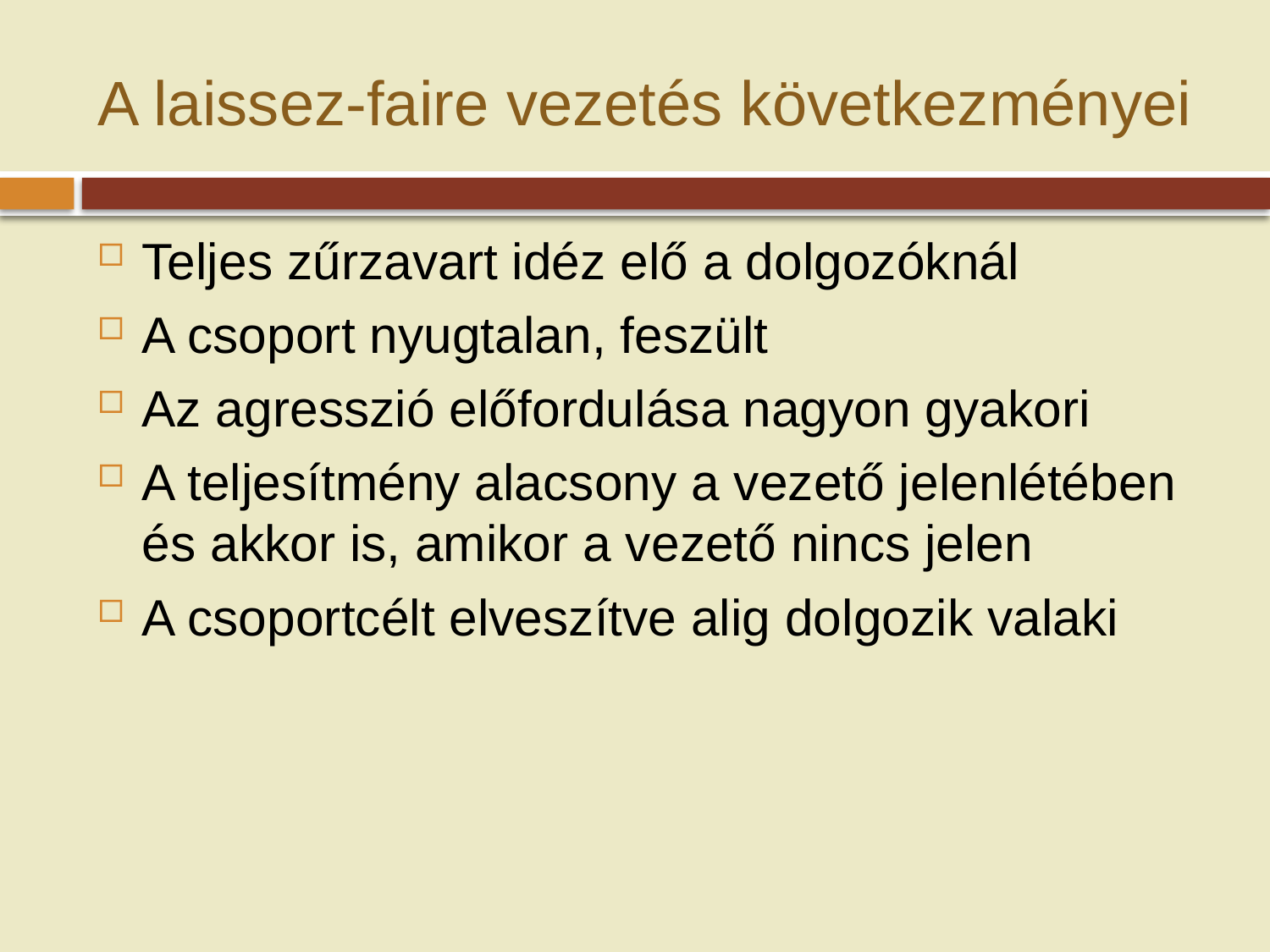

# A laissez-faire vezetés következményei
Teljes zűrzavart idéz elő a dolgozóknál
A csoport nyugtalan, feszült
Az agresszió előfordulása nagyon gyakori
A teljesítmény alacsony a vezető jelenlétében és akkor is, amikor a vezető nincs jelen
A csoportcélt elveszítve alig dolgozik valaki